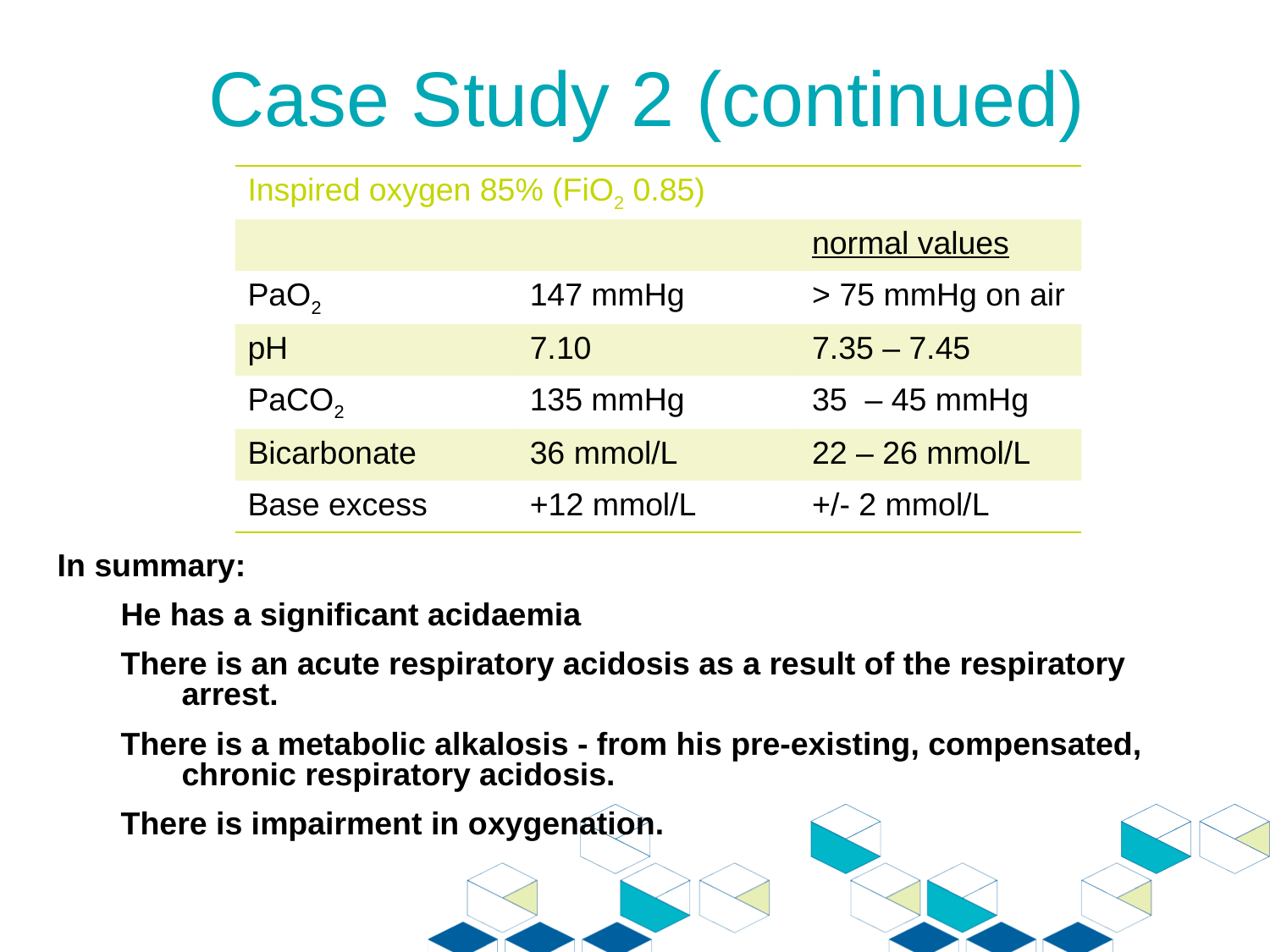

# Case Study 2 (continued)
| Inspired oxygen 85% (FiO2 0.85) |  |  |
| --- | --- | --- |
|  |  | normal values |
| PaO2 | 147 mmHg | > 75 mmHg on air |
| pH | 7.10 | 7.35 – 7.45 |
| PaCO2 | 135 mmHg | 35 – 45 mmHg |
| Bicarbonate | 36 mmol/L | 22 – 26 mmol/L |
| Base excess | +12 mmol/L | +/- 2 mmol/L |
In summary:
He has a significant acidaemia
There is an acute respiratory acidosis as a result of the respiratory arrest.
There is a metabolic alkalosis - from his pre-existing, compensated, chronic respiratory acidosis.
There is impairment in oxygenation.